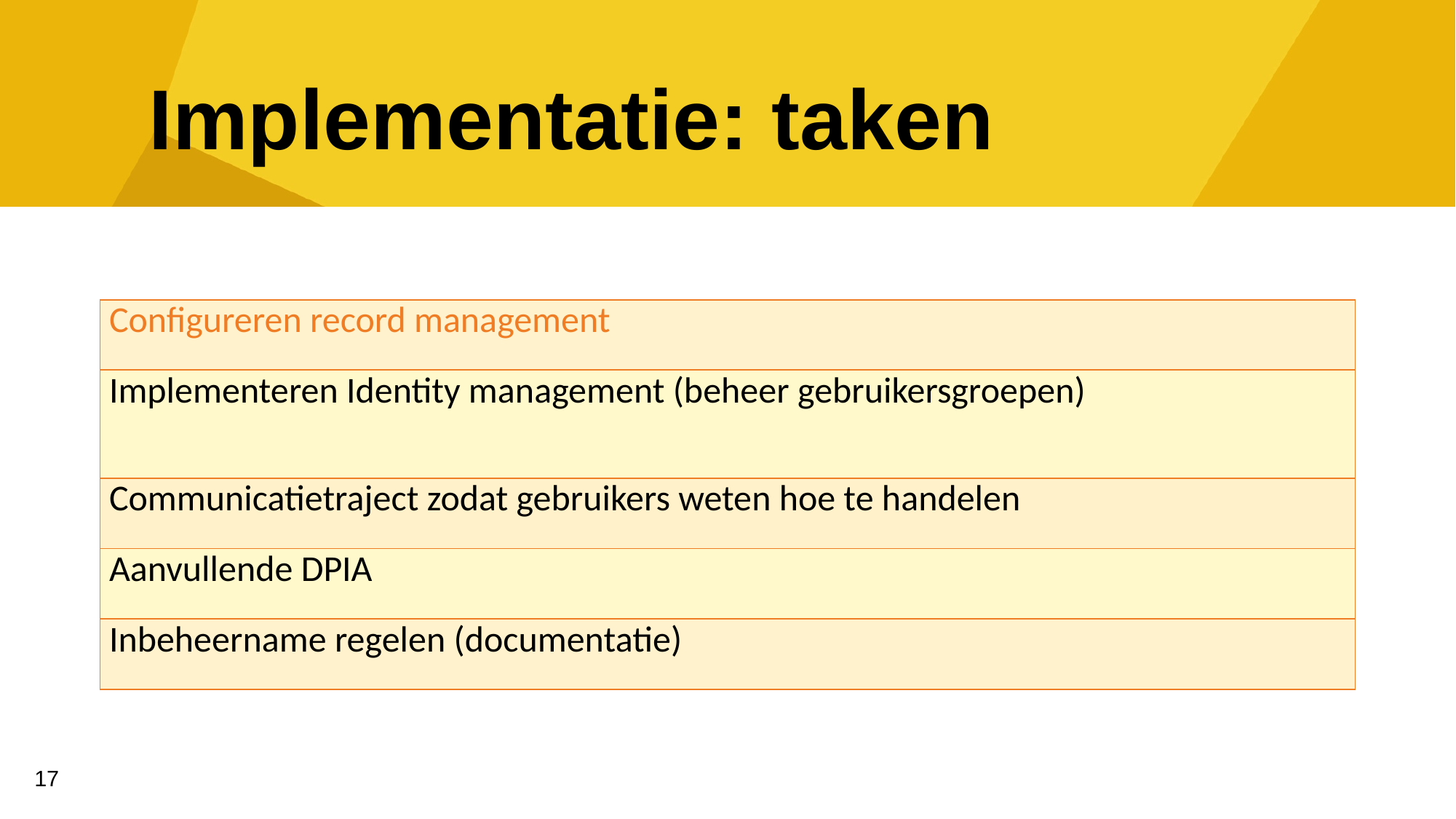

# Implementatie: taken
| Configureren record management |
| --- |
| Implementeren Identity management (beheer gebruikersgroepen) |
| Communicatietraject zodat gebruikers weten hoe te handelen |
| Aanvullende DPIA |
| Inbeheername regelen (documentatie) |
17